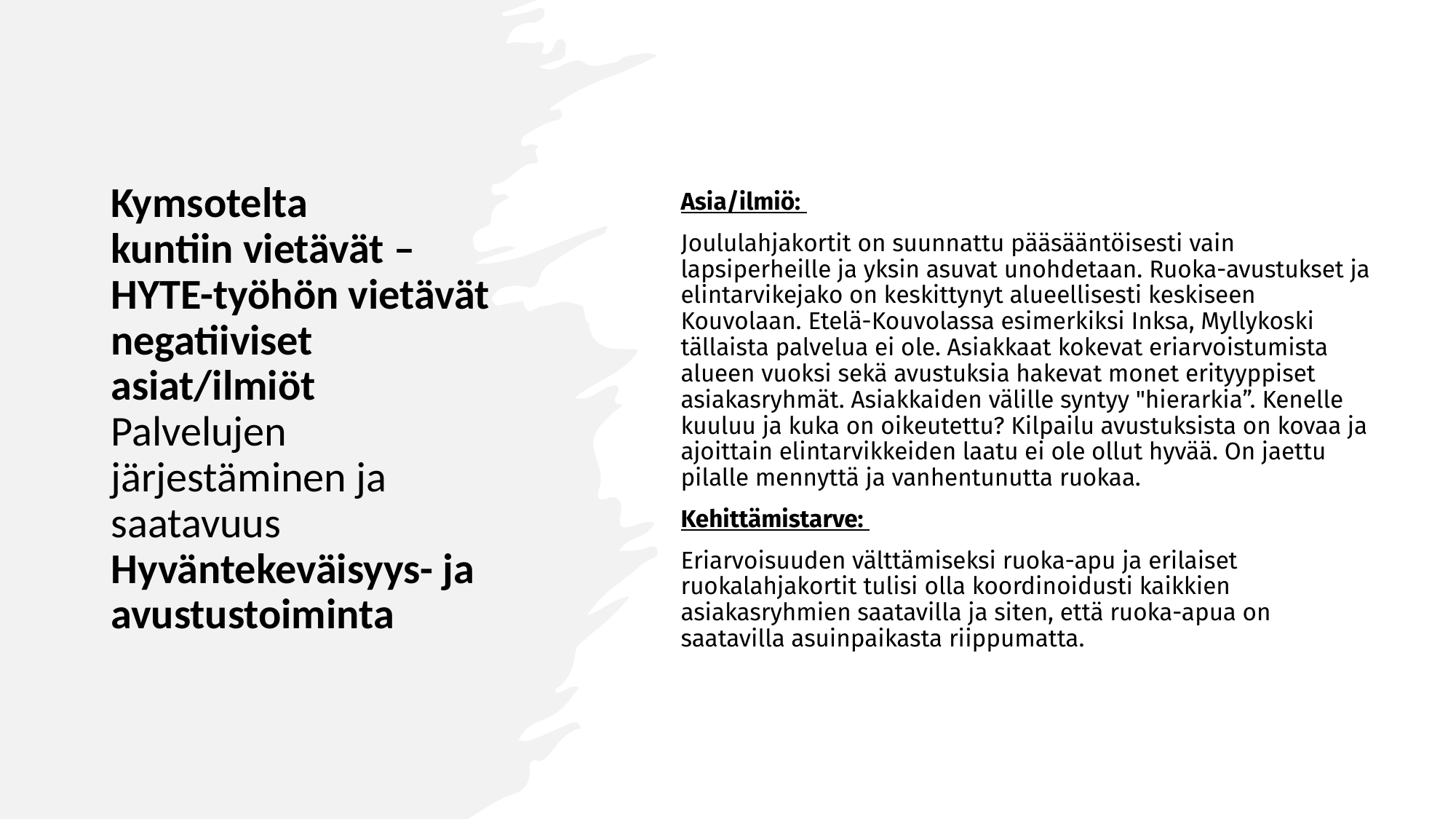

# Kymsotelta kuntiin vietävät – HYTE-työhön vietävät negatiiviset asiat/ilmiöt Palvelujen järjestäminen ja saatavuus Hyväntekeväisyys- ja avustustoiminta
Asia/ilmiö:
Joululahjakortit on suunnattu pääsääntöisesti vain lapsiperheille ja yksin asuvat unohdetaan. Ruoka-avustukset ja elintarvikejako on keskittynyt alueellisesti keskiseen Kouvolaan. Etelä-Kouvolassa esimerkiksi Inksa, Myllykoski tällaista palvelua ei ole. Asiakkaat kokevat eriarvoistumista alueen vuoksi sekä avustuksia hakevat monet erityyppiset asiakasryhmät. Asiakkaiden välille syntyy "hierarkia”. Kenelle  kuuluu ja kuka on oikeutettu? Kilpailu avustuksista on kovaa ja ajoittain elintarvikkeiden laatu ei ole ollut hyvää. On jaettu pilalle mennyttä ja vanhentunutta ruokaa.
Kehittämistarve:
Eriarvoisuuden välttämiseksi ruoka-apu ja erilaiset ruokalahjakortit tulisi olla koordinoidusti kaikkien asiakasryhmien saatavilla ja siten, että ruoka-apua on saatavilla asuinpaikasta riippumatta.